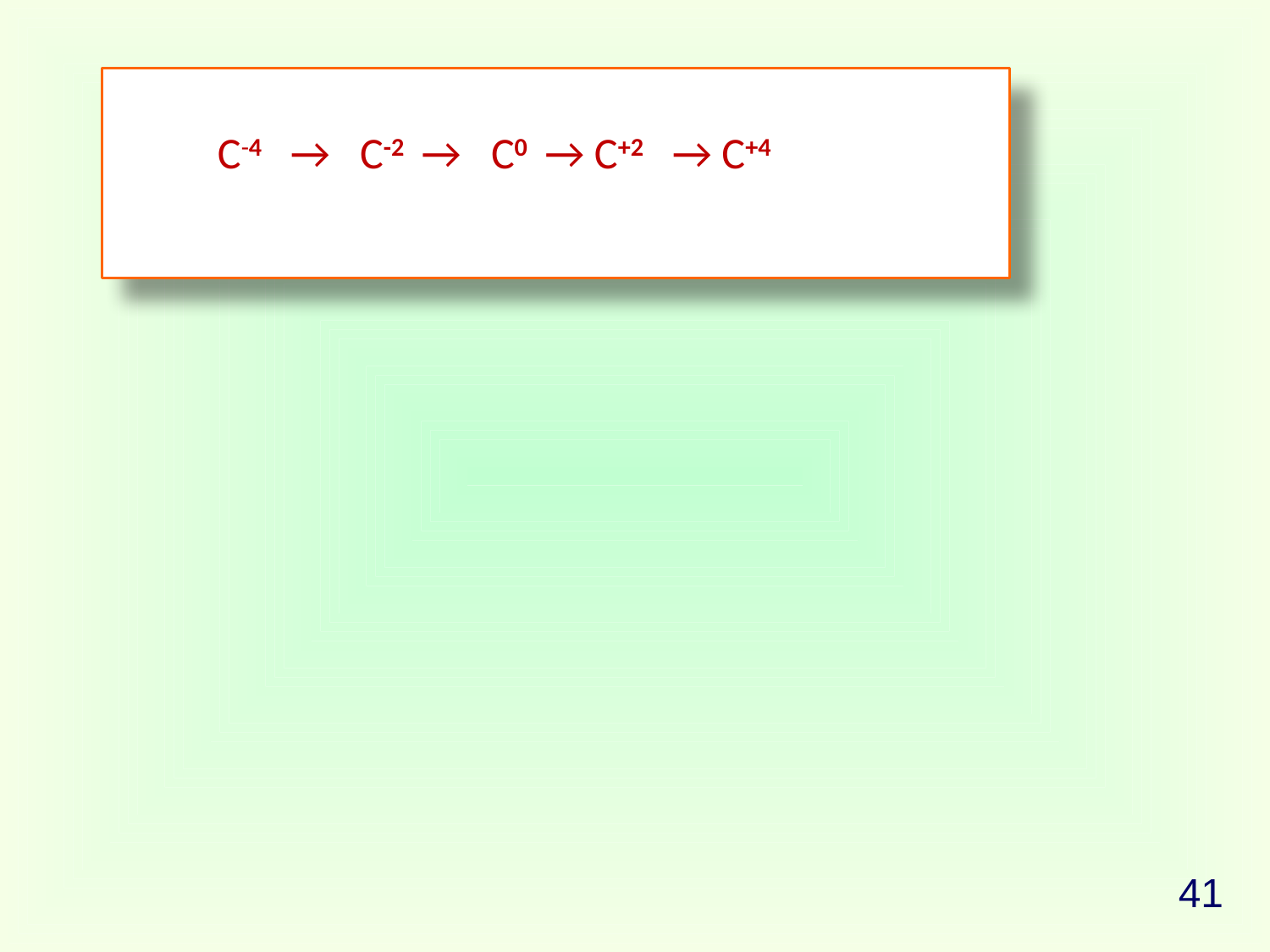

C-4     →   C-2   →   C0   → C+2     → C+4
41